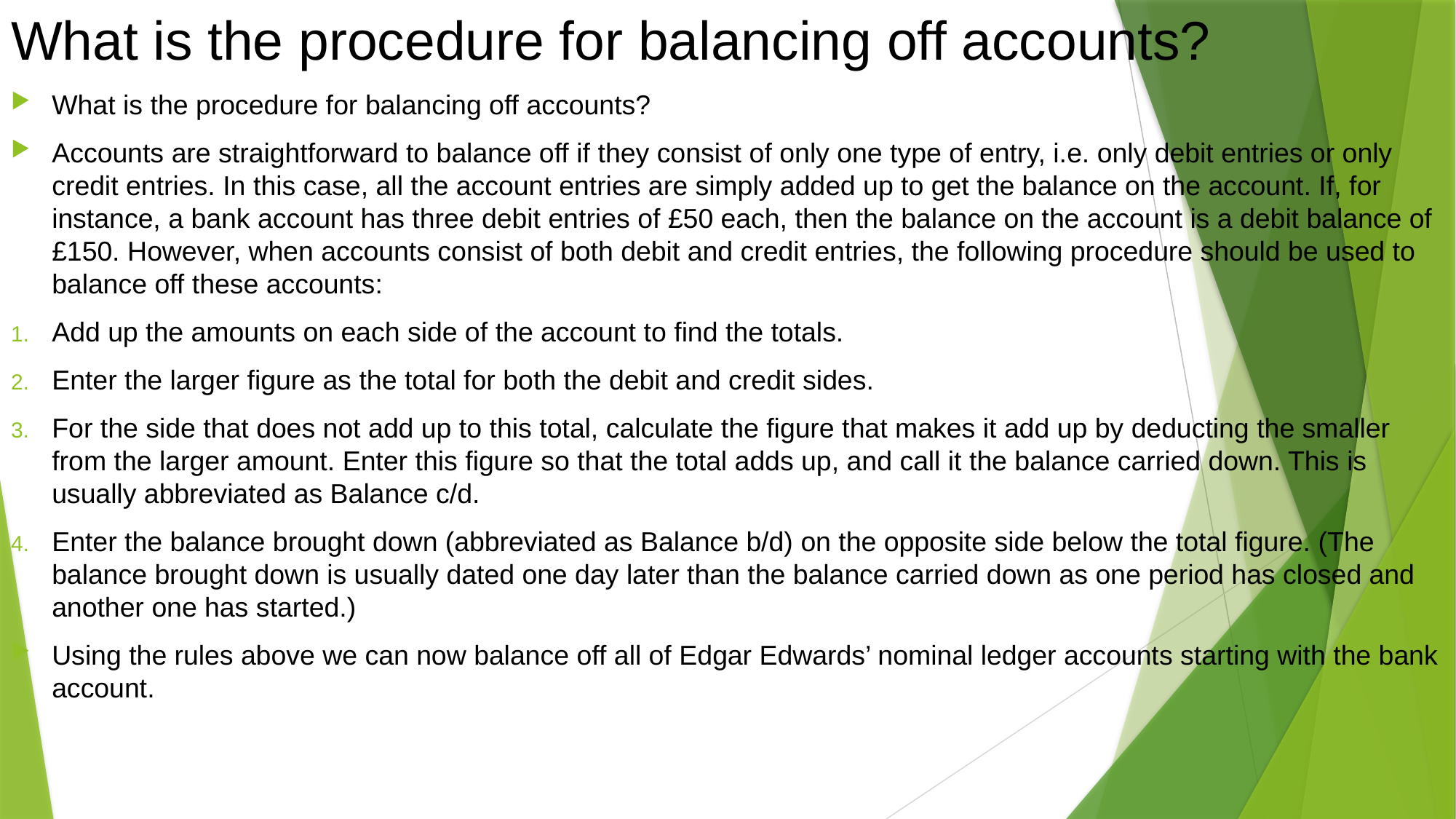

# What is the procedure for balancing off accounts?
What is the procedure for balancing off accounts?
Accounts are straightforward to balance off if they consist of only one type of entry, i.e. only debit entries or only credit entries. In this case, all the account entries are simply added up to get the balance on the account. If, for instance, a bank account has three debit entries of £50 each, then the balance on the account is a debit balance of £150. However, when accounts consist of both debit and credit entries, the following procedure should be used to balance off these accounts:
Add up the amounts on each side of the account to find the totals.
Enter the larger figure as the total for both the debit and credit sides.
For the side that does not add up to this total, calculate the figure that makes it add up by deducting the smaller from the larger amount. Enter this figure so that the total adds up, and call it the balance carried down. This is usually abbreviated as Balance c/d.
Enter the balance brought down (abbreviated as Balance b/d) on the opposite side below the total figure. (The balance brought down is usually dated one day later than the balance carried down as one period has closed and another one has started.)
Using the rules above we can now balance off all of Edgar Edwards’ nominal ledger accounts starting with the bank account.